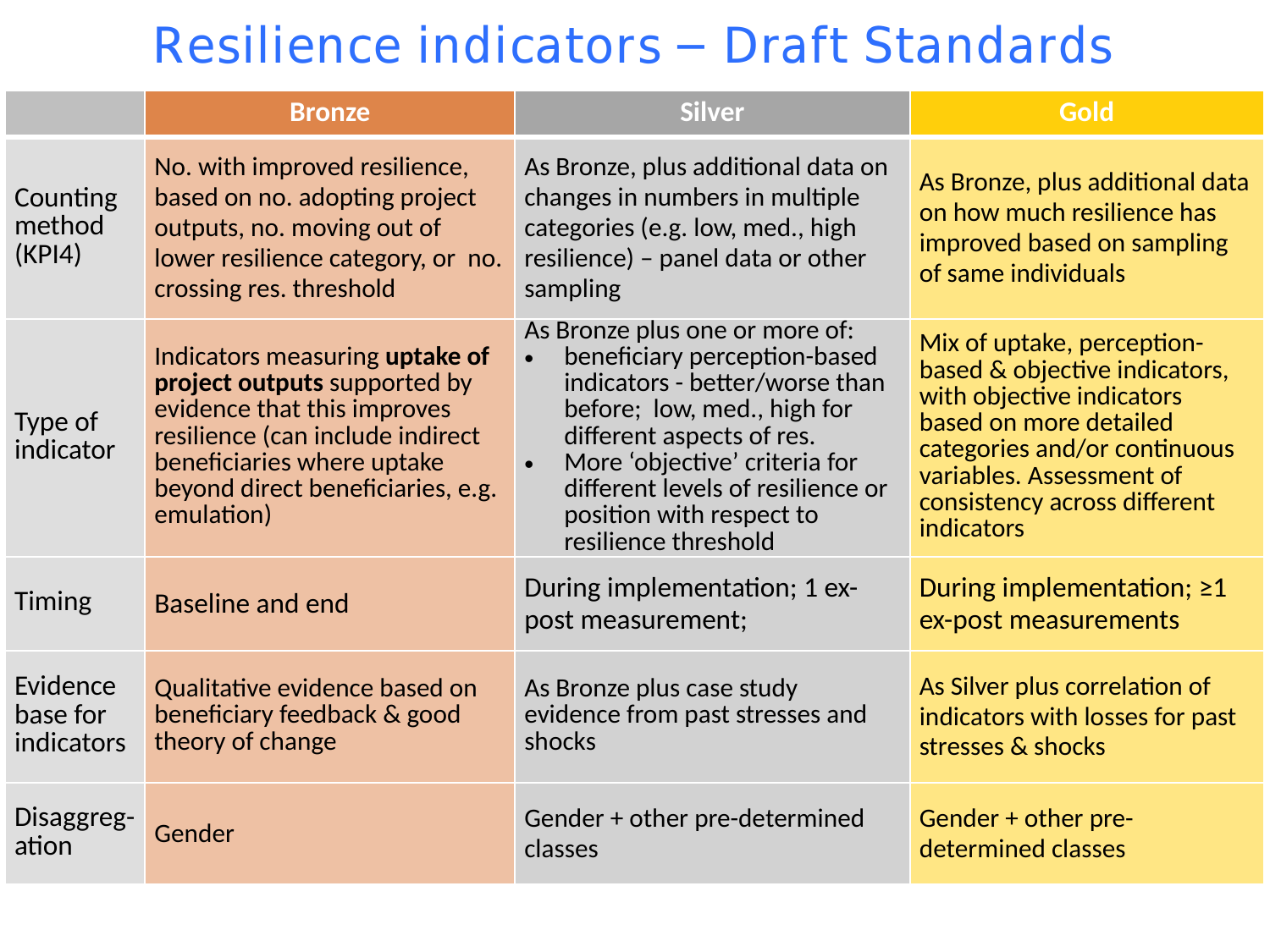

Resilience indicators – Draft Standards
|  | Bronze | Silver | Gold |
| --- | --- | --- | --- |
| Counting method (KPI4) | No. with improved resilience, based on no. adopting project outputs, no. moving out of lower resilience category, or no. crossing res. threshold | As Bronze, plus additional data on changes in numbers in multiple categories (e.g. low, med., high resilience) – panel data or other sampling | As Bronze, plus additional data on how much resilience has improved based on sampling of same individuals |
| Type of indicator | Indicators measuring uptake of project outputs supported by evidence that this improves resilience (can include indirect beneficiaries where uptake beyond direct beneficiaries, e.g. emulation) | As Bronze plus one or more of: beneficiary perception-based indicators - better/worse than before; low, med., high for different aspects of res. More ‘objective’ criteria for different levels of resilience or position with respect to resilience threshold | Mix of uptake, perception-based & objective indicators, with objective indicators based on more detailed categories and/or continuous variables. Assessment of consistency across different indicators |
| Timing | Baseline and end | During implementation; 1 ex-post measurement; | During implementation; ≥1 ex-post measurements |
| Evidence base for indicators | Qualitative evidence based on beneficiary feedback & good theory of change | As Bronze plus case study evidence from past stresses and shocks | As Silver plus correlation of indicators with losses for past stresses & shocks |
| Disaggreg-ation | Gender | Gender + other pre-determined classes | Gender + other pre-determined classes |